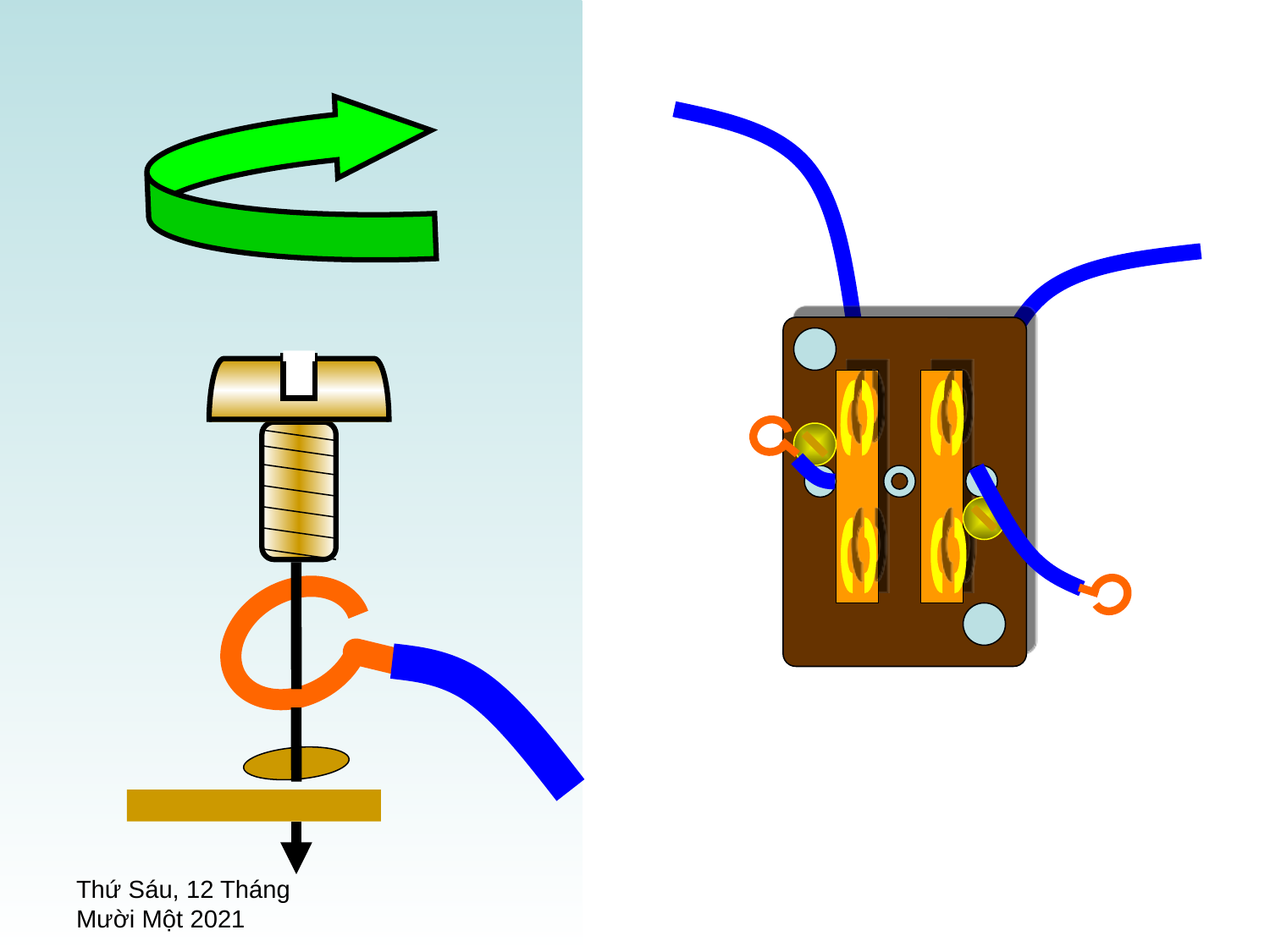

Thứ Sáu, 12 Tháng Mười Một 2021